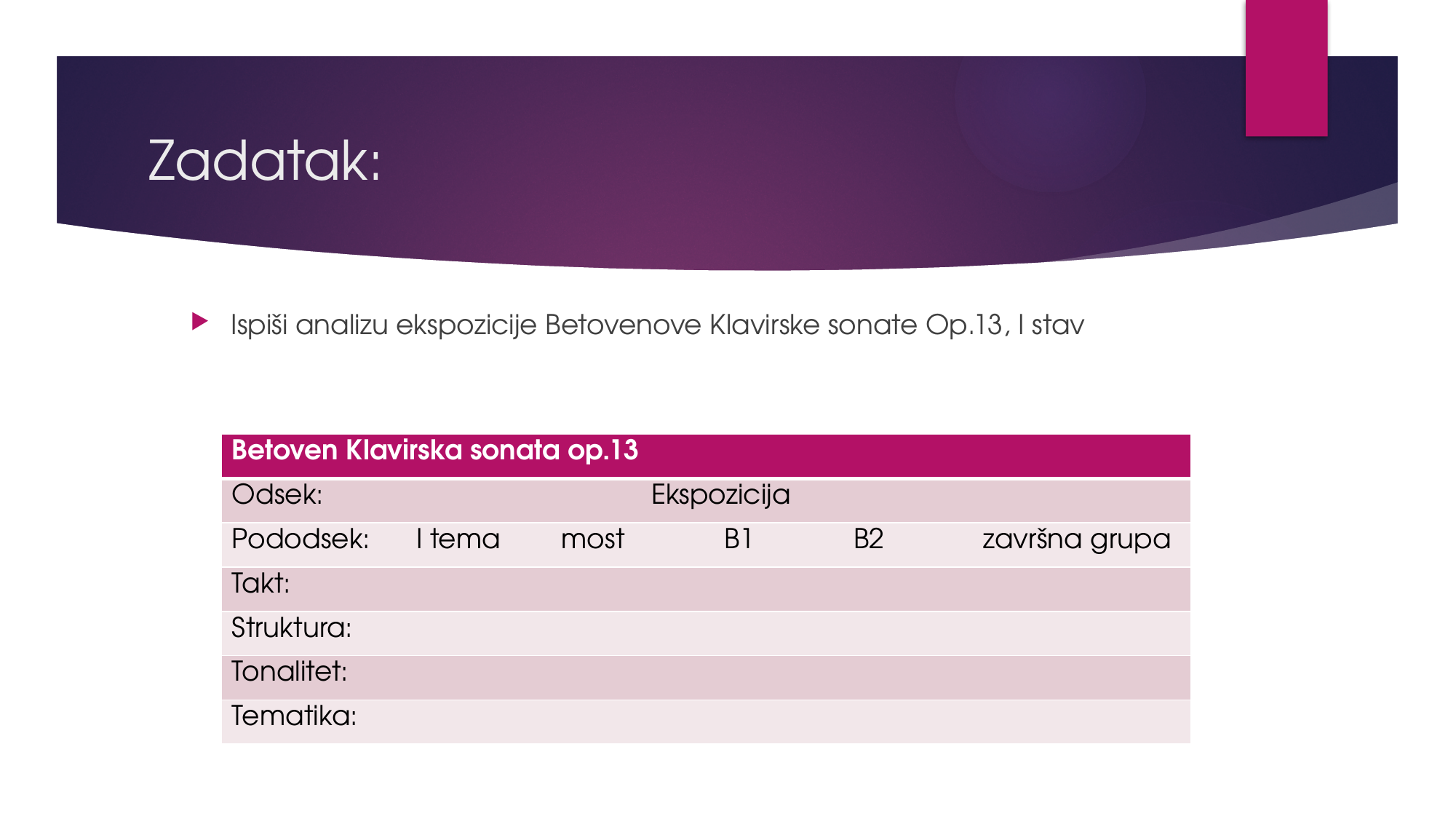

# Zadatak:
Ispiši analizu ekspozicije Betovenove Klavirske sonate Op.13, I stav

| Betoven Klavirska sonata op.13 |
| --- |
| Odsek: Ekspozicija |
| Pododsek: I tema most B1 B2 završna grupa |
| Takt: |
| Struktura: |
| Tonalitet: |
| Tematika: |